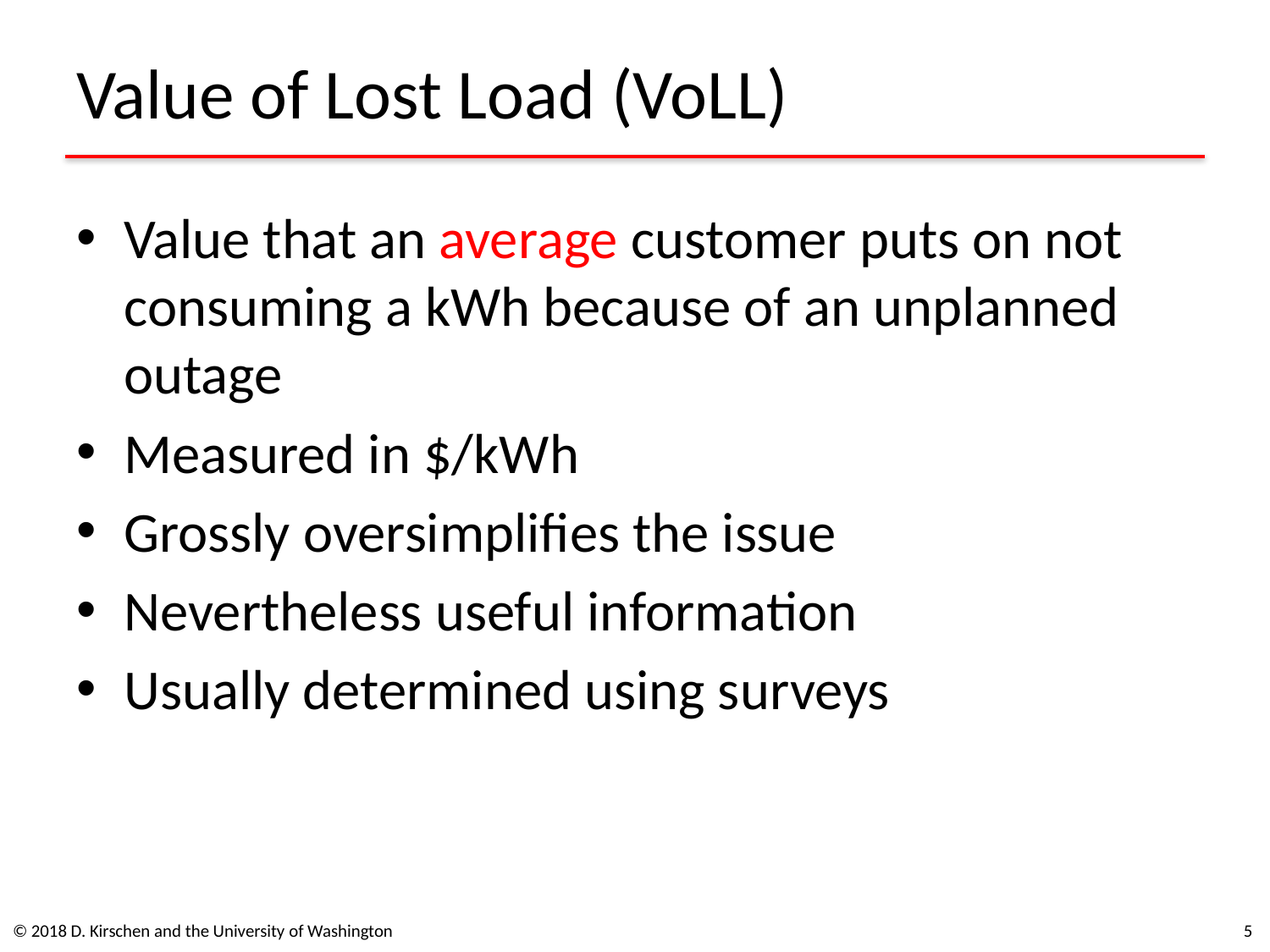

# Value of Lost Load (VoLL)
Value that an average customer puts on not consuming a kWh because of an unplanned outage
Measured in $/kWh
Grossly oversimplifies the issue
Nevertheless useful information
Usually determined using surveys
© 2018 D. Kirschen and the University of Washington
5